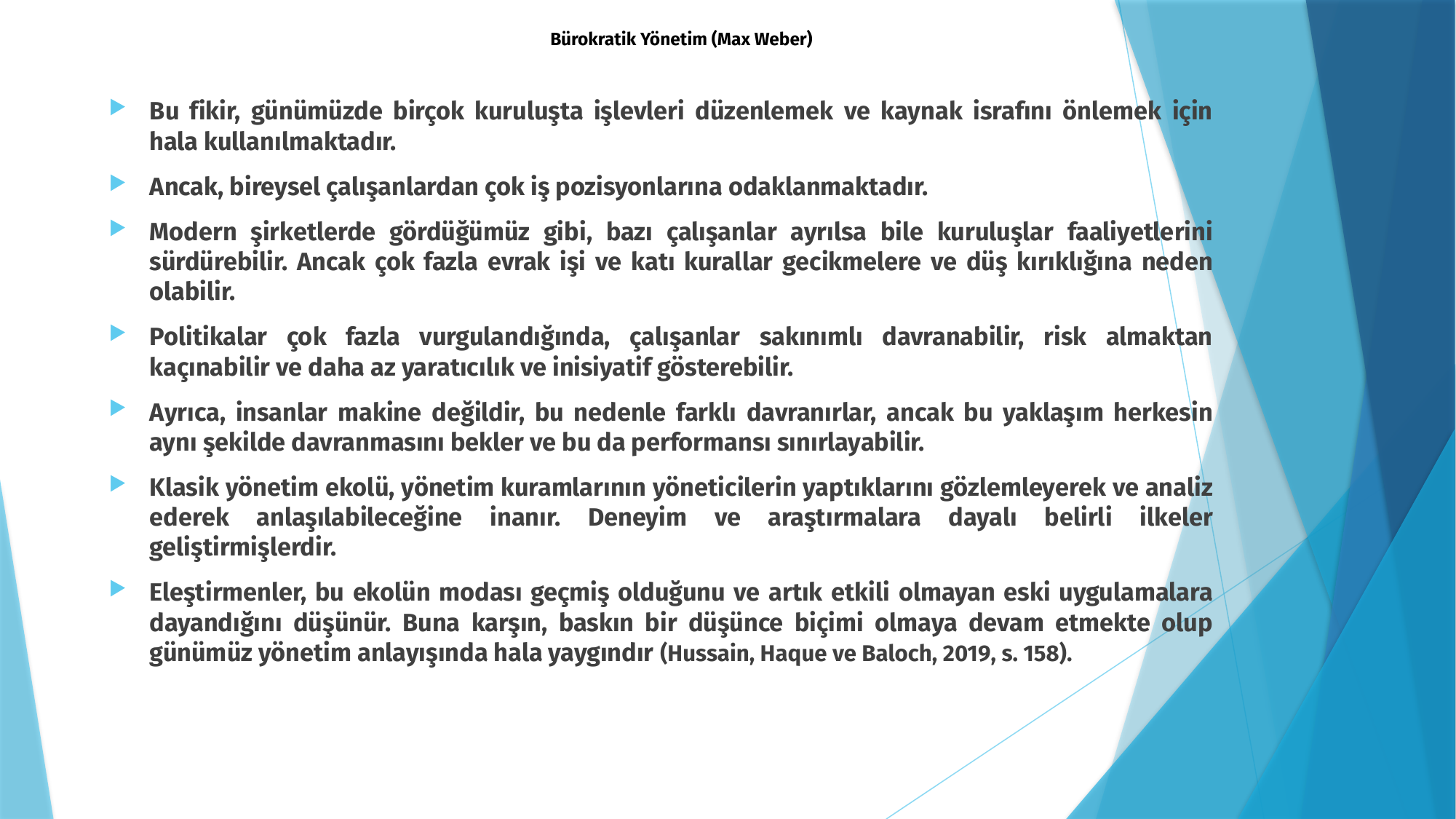

# Bürokratik Yönetim (Max Weber)
Bu fikir, günümüzde birçok kuruluşta işlevleri düzenlemek ve kaynak israfını önlemek için hala kullanılmaktadır.
Ancak, bireysel çalışanlardan çok iş pozisyonlarına odaklanmaktadır.
Modern şirketlerde gördüğümüz gibi, bazı çalışanlar ayrılsa bile kuruluşlar faaliyetlerini sürdürebilir. Ancak çok fazla evrak işi ve katı kurallar gecikmelere ve düş kırıklığına neden olabilir.
Politikalar çok fazla vurgulandığında, çalışanlar sakınımlı davranabilir, risk almaktan kaçınabilir ve daha az yaratıcılık ve inisiyatif gösterebilir.
Ayrıca, insanlar makine değildir, bu nedenle farklı davranırlar, ancak bu yaklaşım herkesin aynı şekilde davranmasını bekler ve bu da performansı sınırlayabilir.
Klasik yönetim ekolü, yönetim kuramlarının yöneticilerin yaptıklarını gözlemleyerek ve analiz ederek anlaşılabileceğine inanır. Deneyim ve araştırmalara dayalı belirli ilkeler geliştirmişlerdir.
Eleştirmenler, bu ekolün modası geçmiş olduğunu ve artık etkili olmayan eski uygulamalara dayandığını düşünür. Buna karşın, baskın bir düşünce biçimi olmaya devam etmekte olup günümüz yönetim anlayışında hala yaygındır (Hussain, Haque ve Baloch, 2019, s. 158).